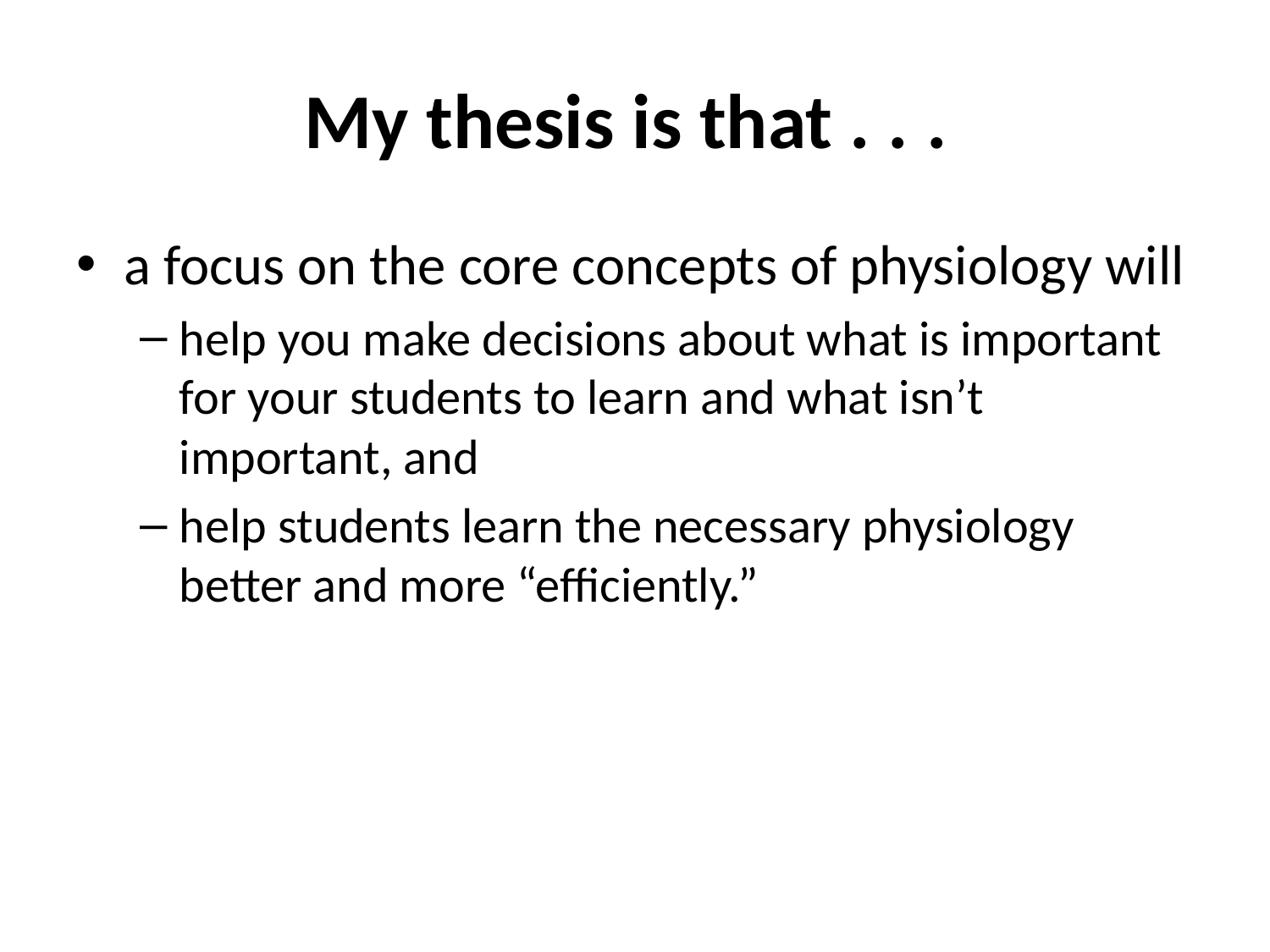

# My thesis is that . . .
a focus on the core concepts of physiology will
help you make decisions about what is important for your students to learn and what isn’t important, and
help students learn the necessary physiology better and more “efficiently.”